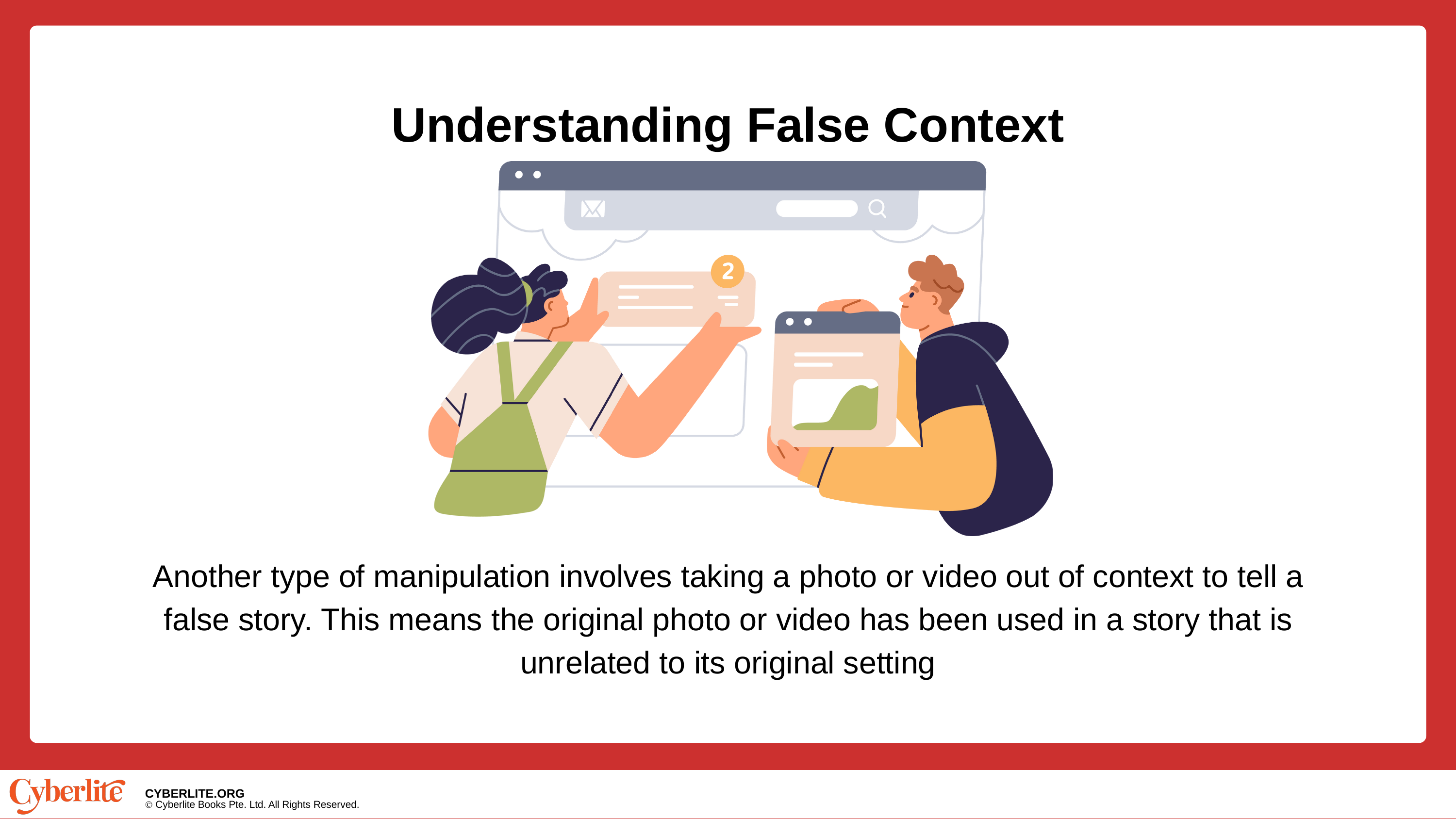

Understanding False Context

Another type of manipulation involves taking a photo or video out of context to tell a false story. This means the original photo or video has been used in a story that is unrelated to its original setting